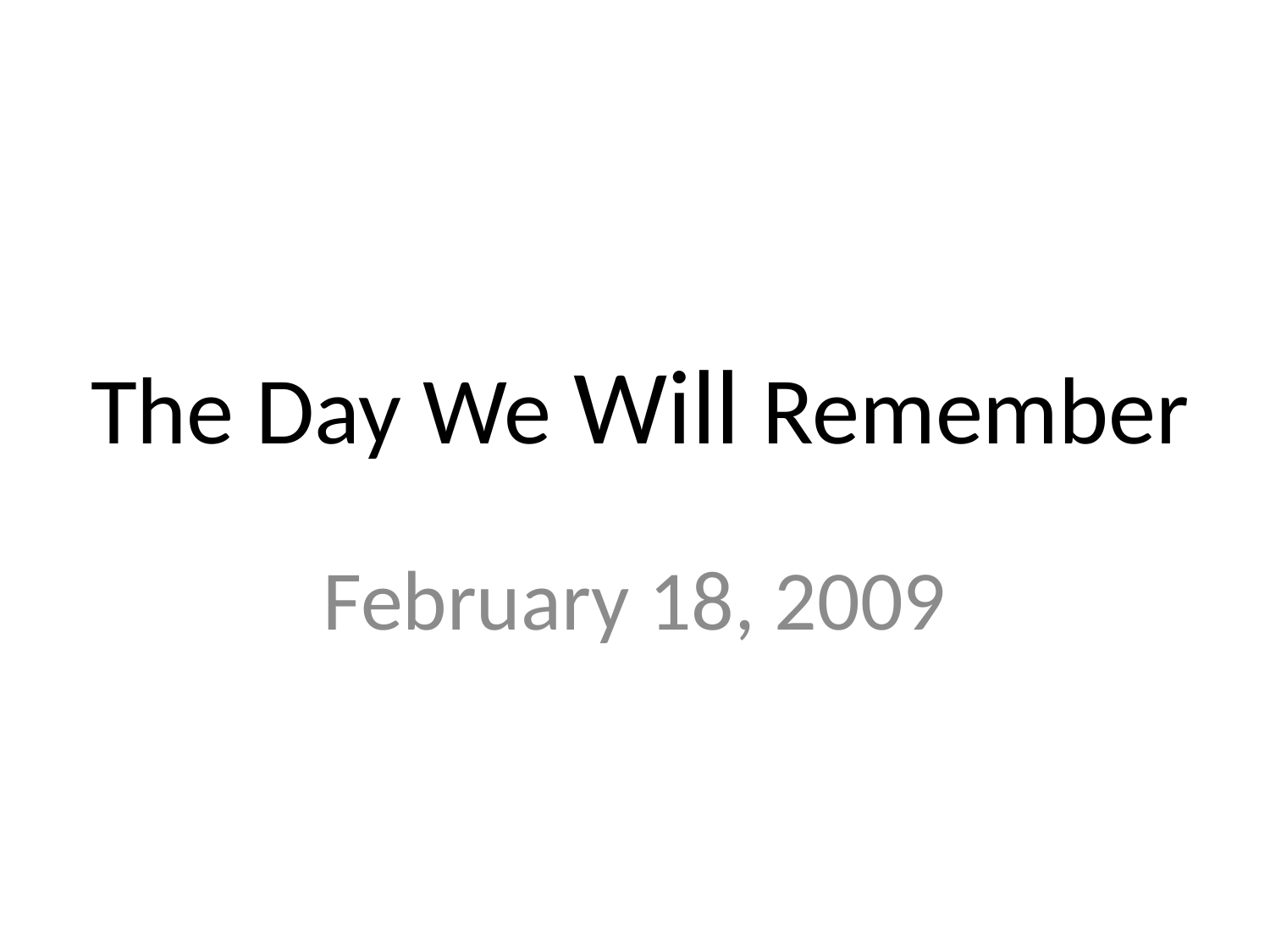

# The Day We Will Remember
February 18, 2009